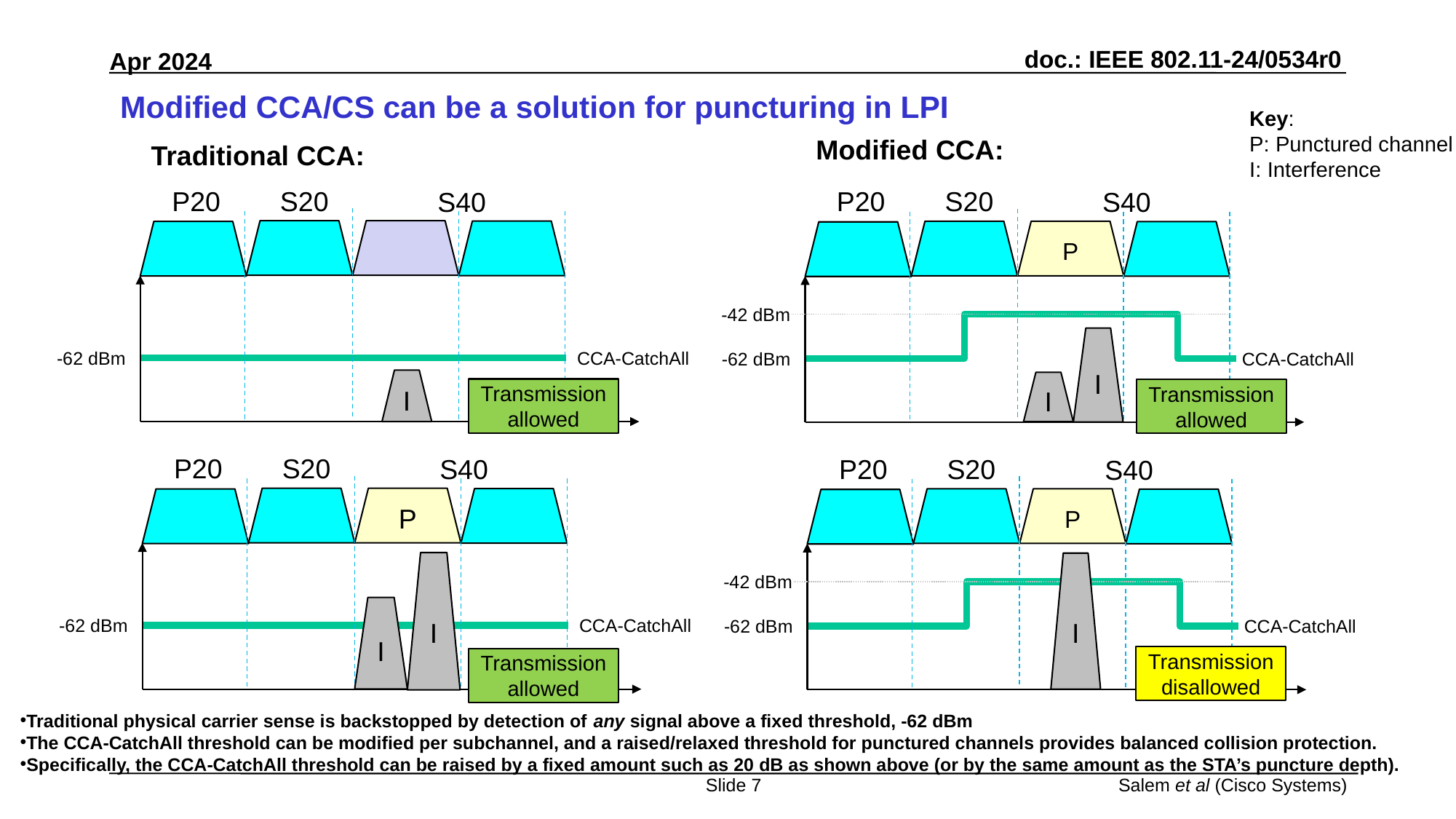

# Modified CCA/CS can be a solution for puncturing in LPI
Key:
P: Punctured channel
I: Interference
Modified CCA:
Traditional CCA:
P20
S20
S40

-62 dBm
CCA-CatchAll
I
P20
S20
S40

P

-62 dBm
CCA-CatchAll
-42 dBm
I
I
Transmission allowed
Transmission allowed
P20
S20
S40

P

-62 dBm
CCA-CatchAll
I
I
P20
S20
S40

P

-62 dBm
CCA-CatchAll
-42 dBm
I
Transmission disallowed
Transmission allowed
Traditional physical carrier sense is backstopped by detection of any signal above a fixed threshold, -62 dBm
The CCA-CatchAll threshold can be modified per subchannel, and a raised/relaxed threshold for punctured channels provides balanced collision protection.
Specifically, the CCA-CatchAll threshold can be raised by a fixed amount such as 20 dB as shown above (or by the same amount as the STA’s puncture depth).

Slide 7
Salem et al (Cisco Systems)